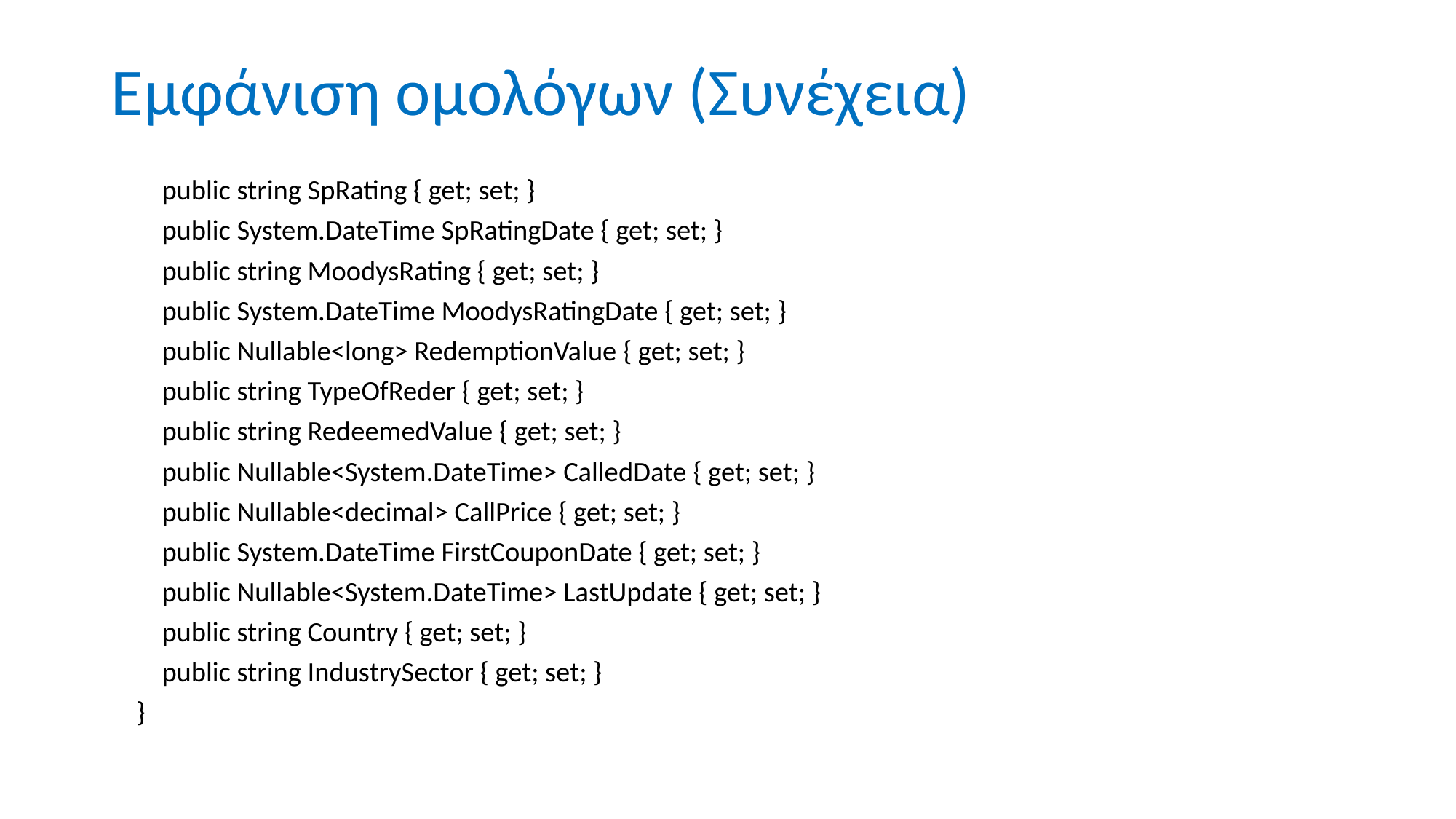

# Εμφάνιση ομολόγων (Συνέχεια)
        public string SpRating { get; set; }
        public System.DateTime SpRatingDate { get; set; }
        public string MoodysRating { get; set; }
        public System.DateTime MoodysRatingDate { get; set; }
        public Nullable<long> RedemptionValue { get; set; }
        public string TypeOfReder { get; set; }
        public string RedeemedValue { get; set; }
        public Nullable<System.DateTime> CalledDate { get; set; }
        public Nullable<decimal> CallPrice { get; set; }
        public System.DateTime FirstCouponDate { get; set; }
        public Nullable<System.DateTime> LastUpdate { get; set; }
        public string Country { get; set; }
        public string IndustrySector { get; set; }
    }